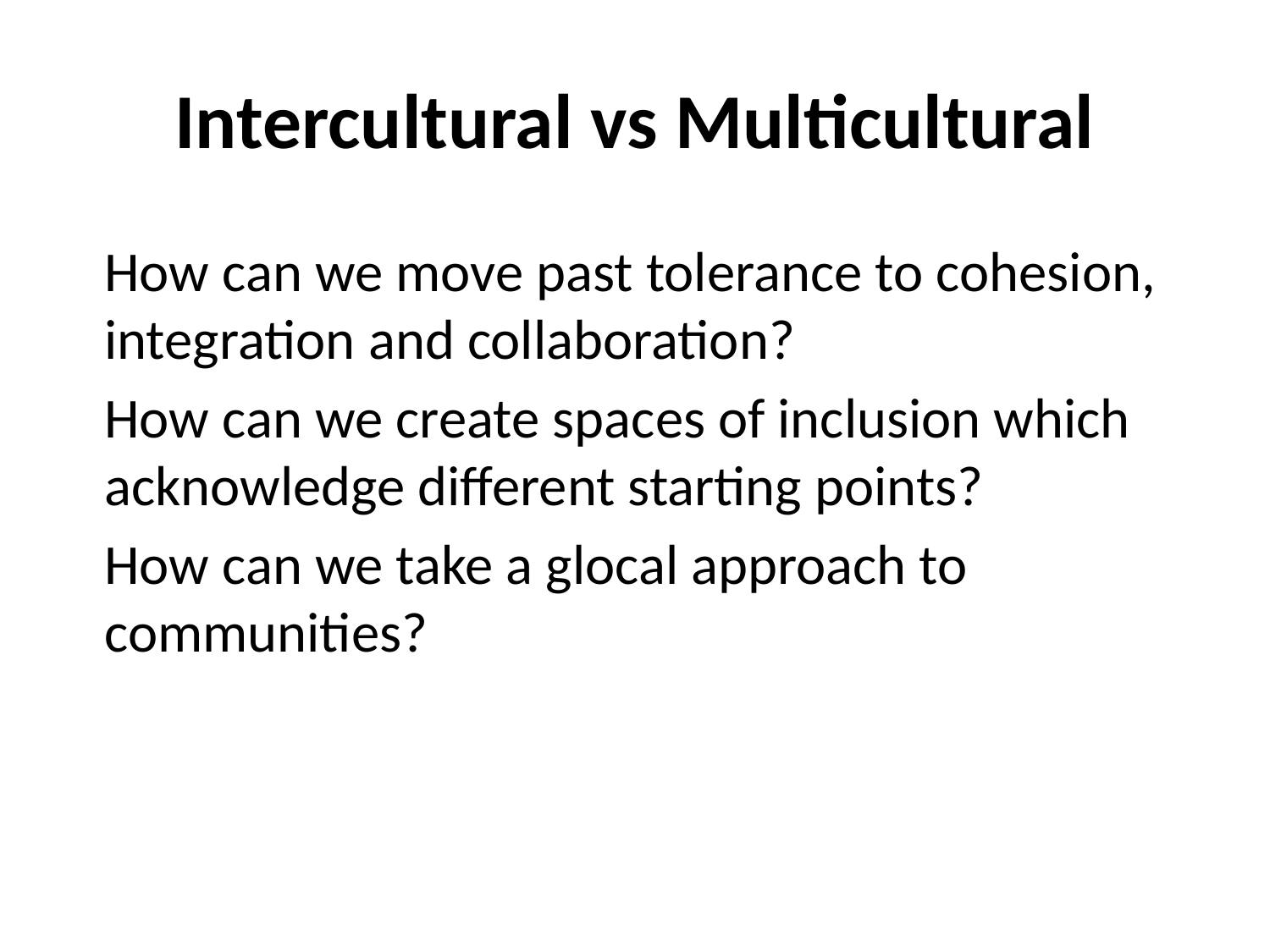

# Intercultural vs Multicultural
How can we move past tolerance to cohesion, integration and collaboration?
How can we create spaces of inclusion which acknowledge different starting points?
How can we take a glocal approach to communities?